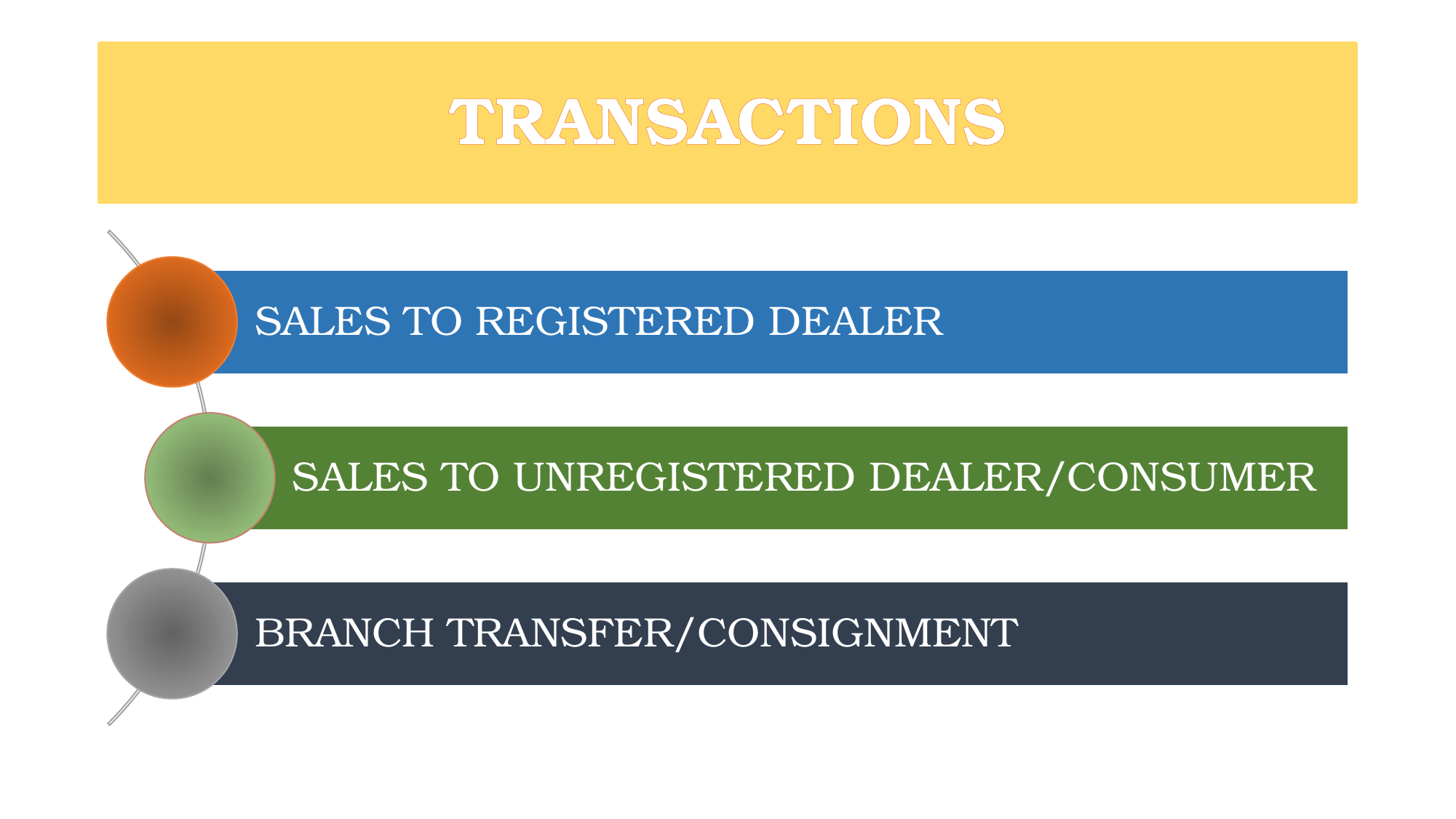

# TRANSACTIONS
SALES TO REGISTERED DEALER
SALES TO UNREGISTERED DEALER/CONSUMER
BRANCH TRANSFER/CONSIGNMENT